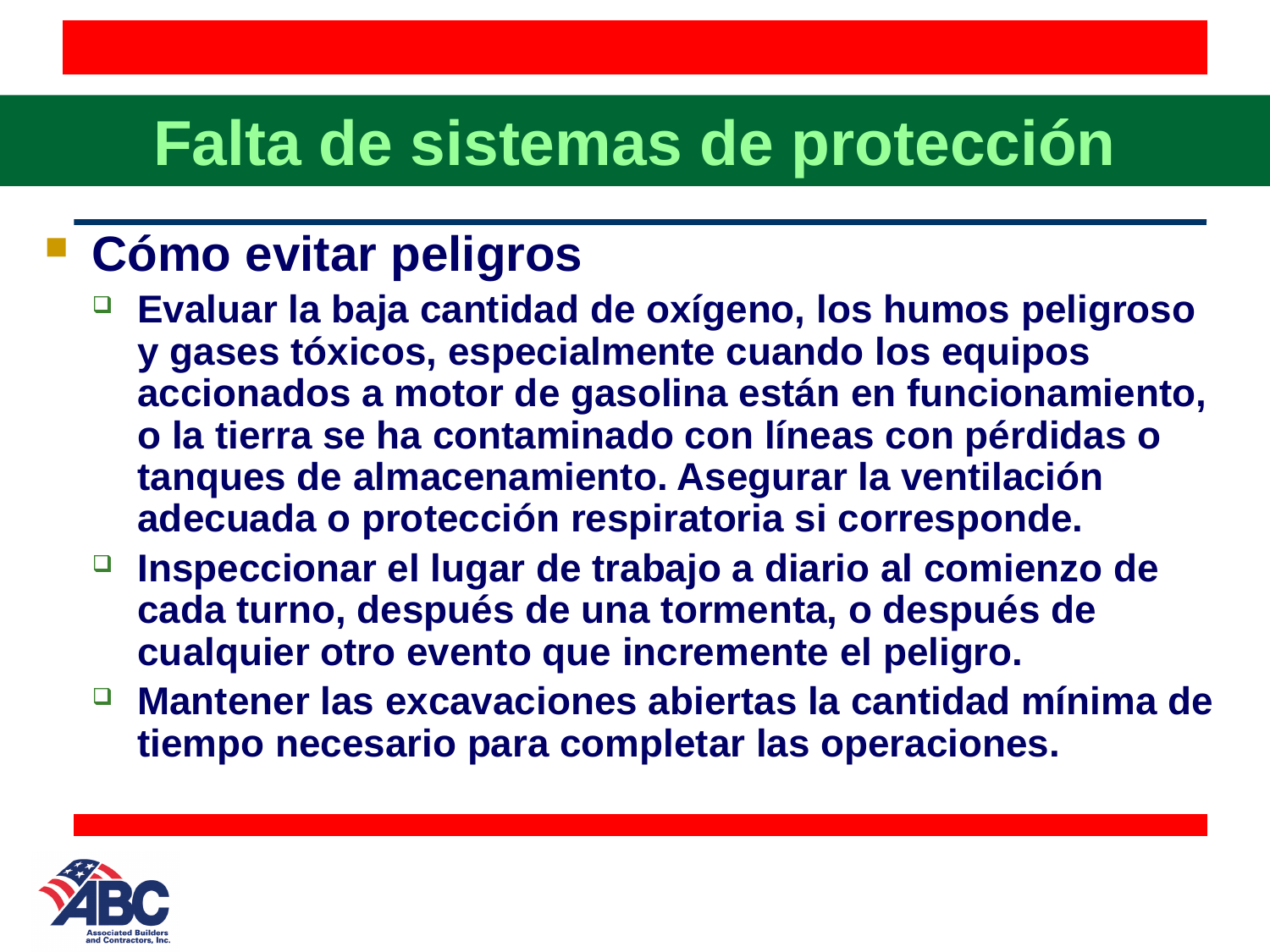

# Falta de sistemas de protección
Cómo evitar peligros
Evaluar la baja cantidad de oxígeno, los humos peligroso y gases tóxicos, especialmente cuando los equipos accionados a motor de gasolina están en funcionamiento, o la tierra se ha contaminado con líneas con pérdidas o tanques de almacenamiento. Asegurar la ventilación adecuada o protección respiratoria si corresponde.
Inspeccionar el lugar de trabajo a diario al comienzo de cada turno, después de una tormenta, o después de cualquier otro evento que incremente el peligro.
Mantener las excavaciones abiertas la cantidad mínima de tiempo necesario para completar las operaciones.